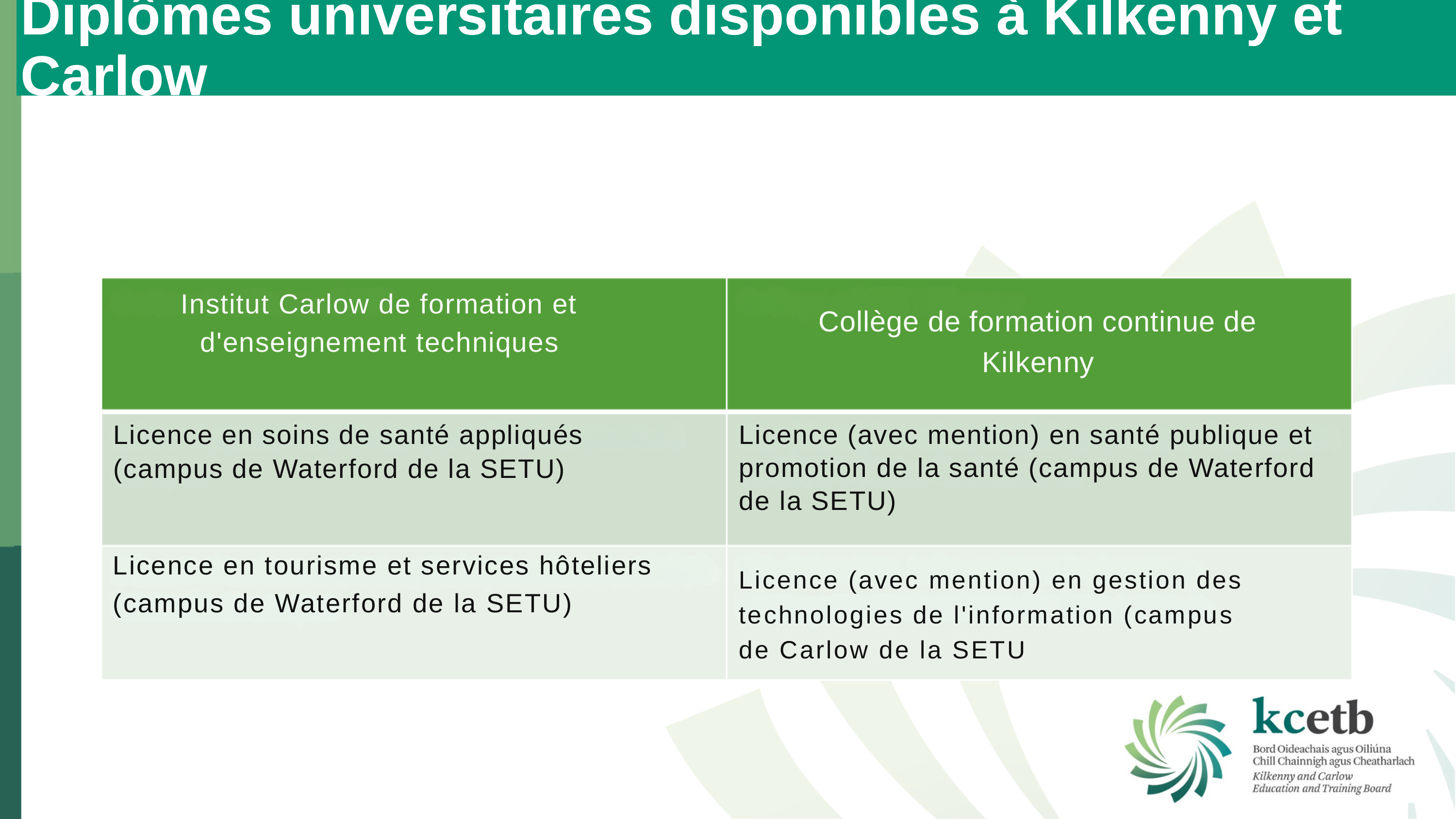

Diplômes universitaires disponibles à Kilkenny et Carlow

Institut Carlow de formation et d'enseignement techniques

Collège de formation continue de Kilkenny

Licence en soins de santé appliqués (campus de Waterford de la SETU)
Licence (avec mention) en santé publique et promotion de la santé (campus de Waterford de la SETU)

Licence en tourisme et services hôteliers (campus de Waterford de la SETU)

Licence (avec mention) en gestion des technologies de l'information (campus de Carlow de la SETU